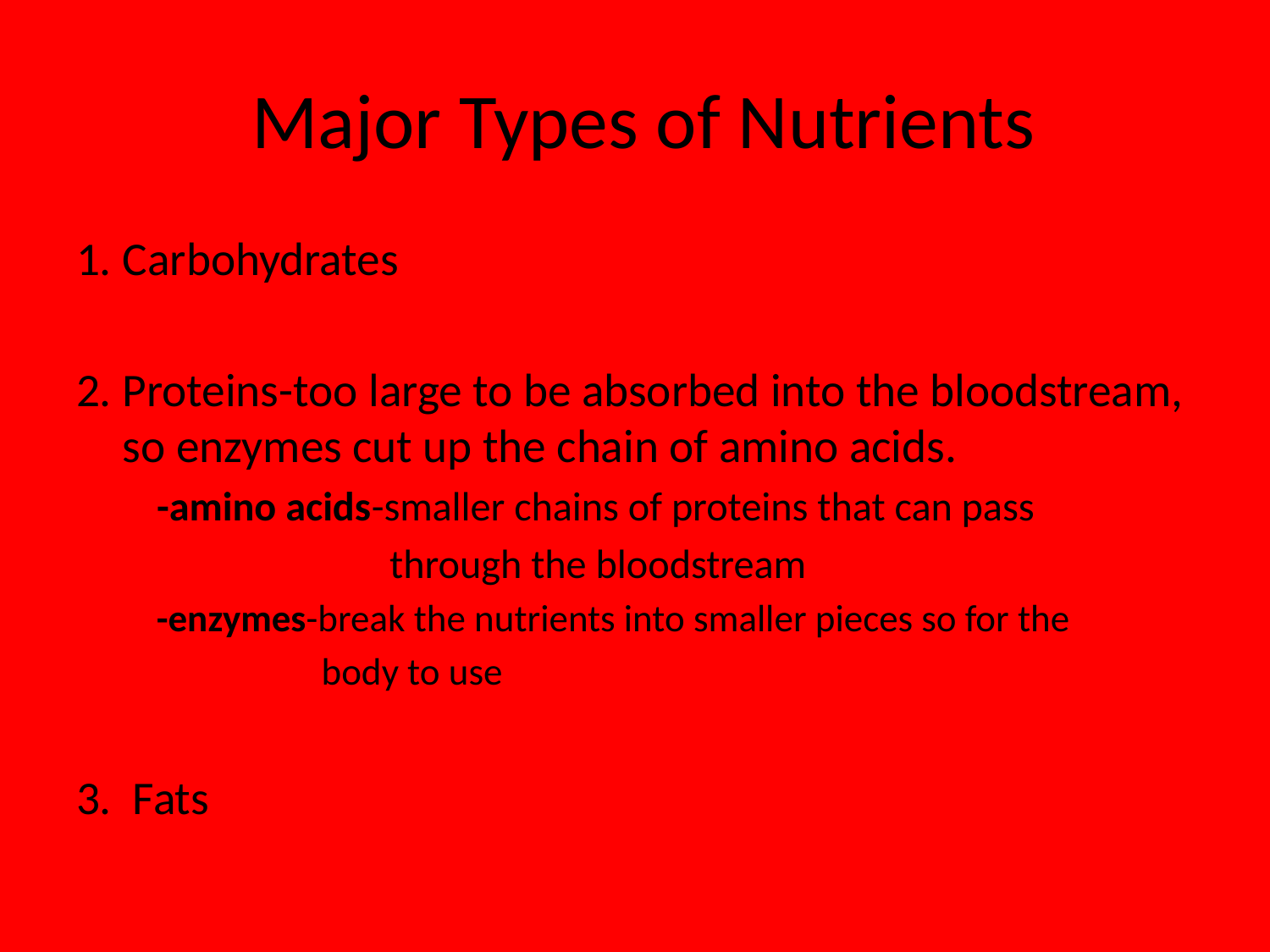

# Major Types of Nutrients
1.	Carbohydrates

2.	Proteins-too large to be absorbed into the bloodstream, so enzymes cut up the chain of amino acids.
  -amino acids-smaller chains of proteins that can pass
                           through the bloodstream
   -enzymes-break the nutrients into smaller pieces so for the
                      body to use

3.  Fats